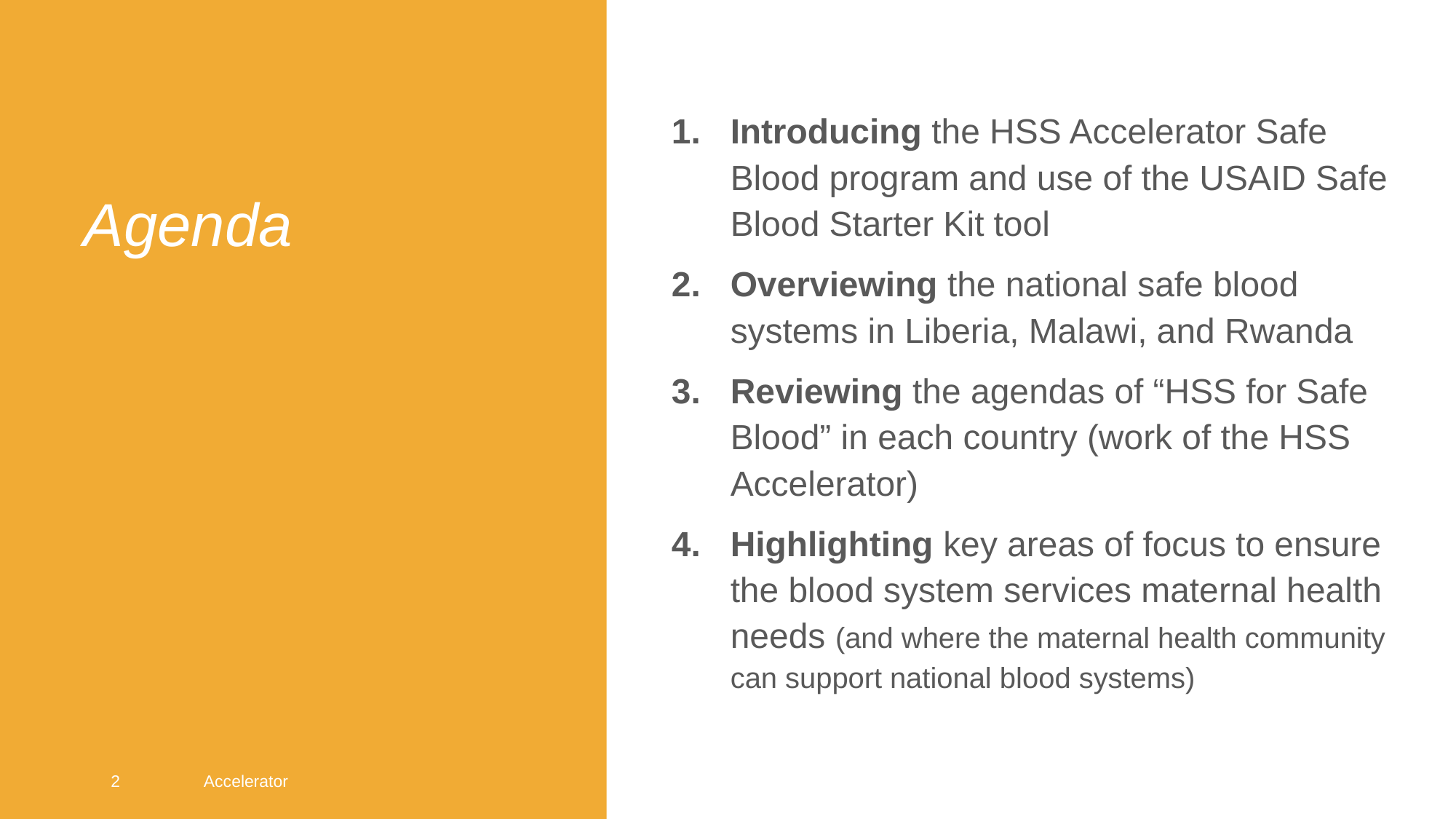

Introducing the HSS Accelerator Safe Blood program and use of the USAID Safe Blood Starter Kit tool
Overviewing the national safe blood systems in Liberia, Malawi, and Rwanda
Reviewing the agendas of “HSS for Safe Blood” in each country (work of the HSS Accelerator)
Highlighting key areas of focus to ensure the blood system services maternal health needs (and where the maternal health community can support national blood systems)
# Agenda
2
Accelerator